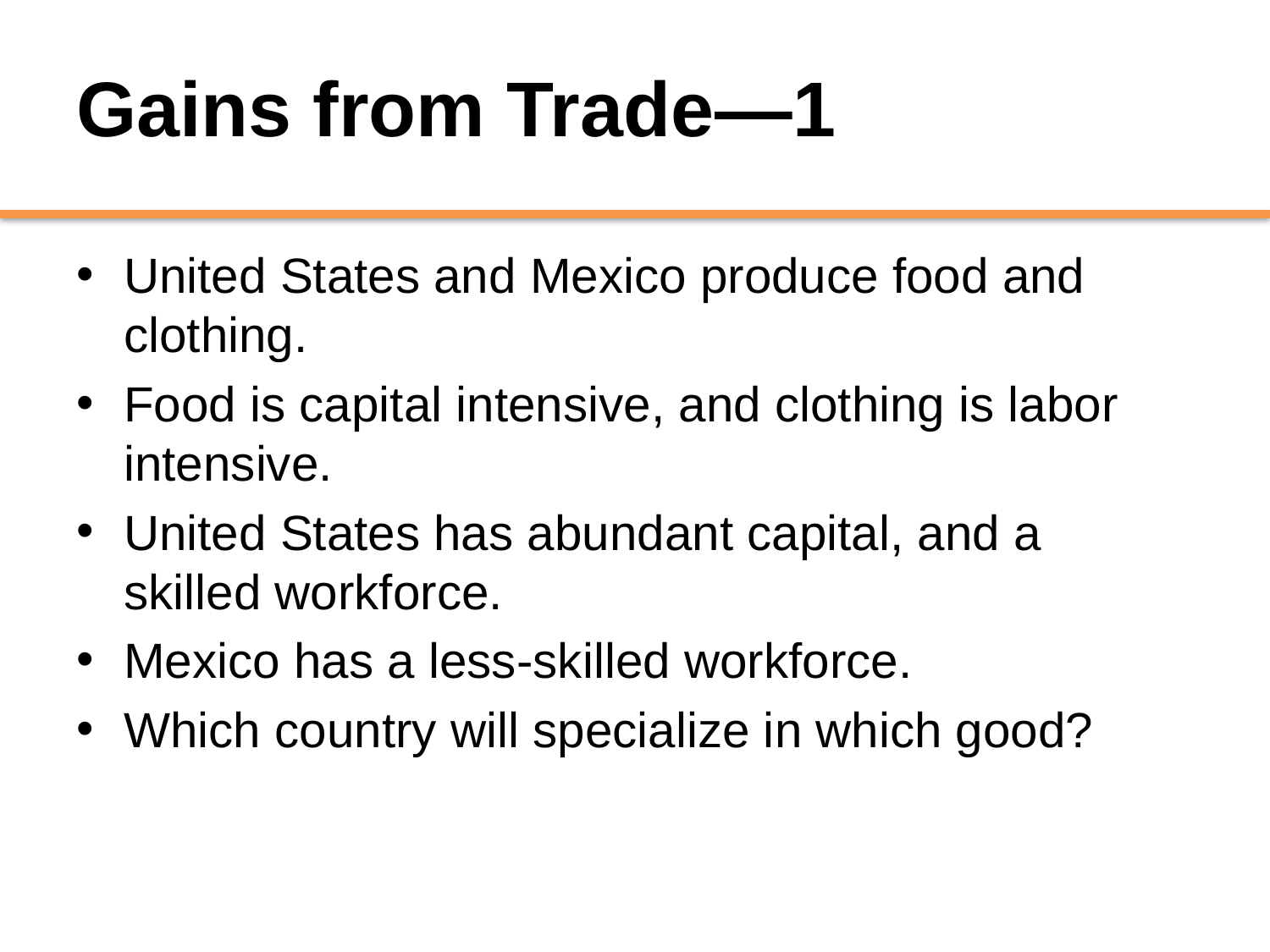

# Gains from Trade—1
United States and Mexico produce food and clothing.
Food is capital intensive, and clothing is labor intensive.
United States has abundant capital, and a skilled workforce.
Mexico has a less-skilled workforce.
Which country will specialize in which good?